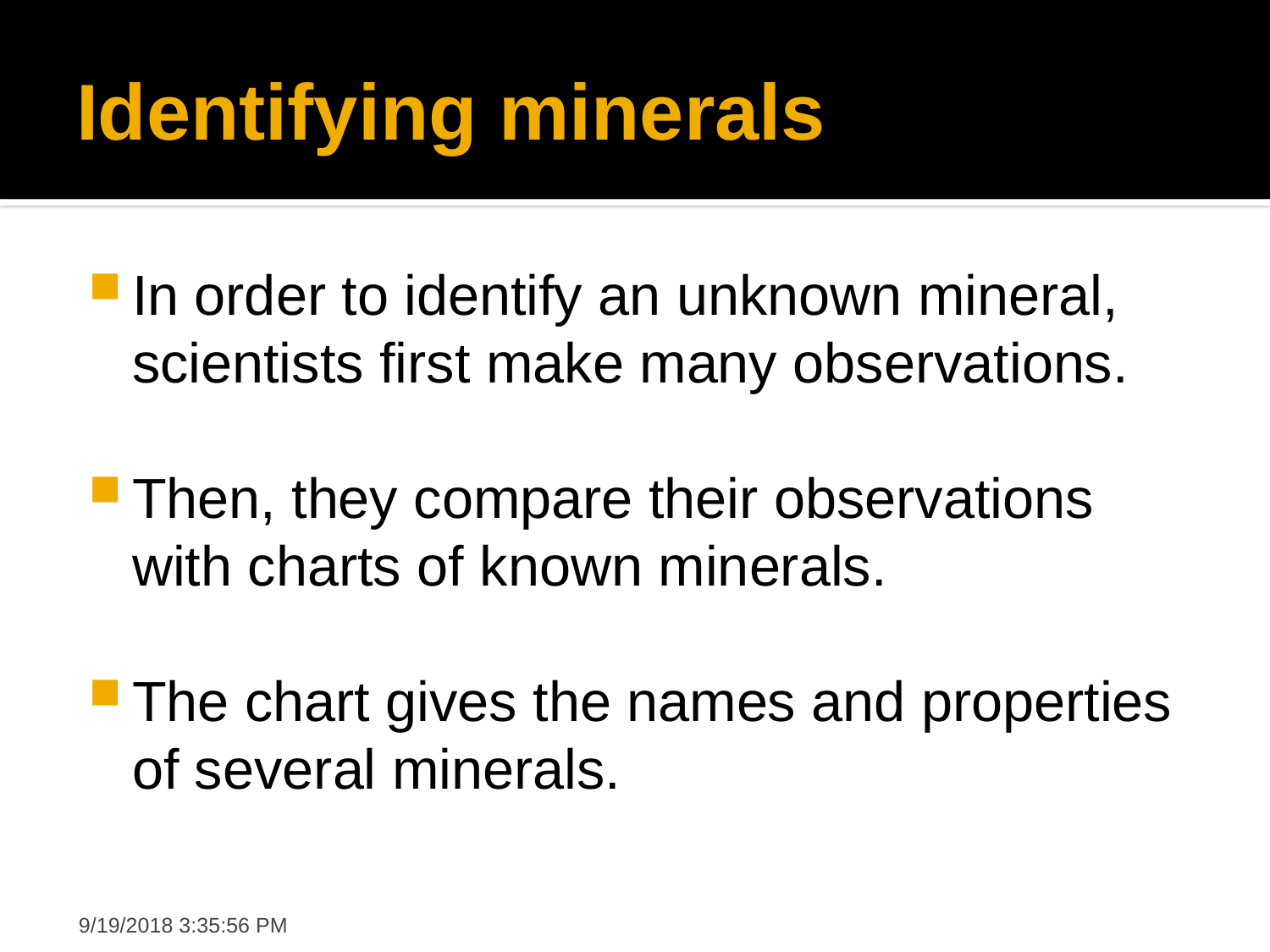

# Identifying minerals
In order to identify an unknown mineral, scientists first make many observations.

Then, they compare their observations with charts of known minerals.

The chart gives the names and properties of several minerals.
9/19/2018 3:35:56 PM